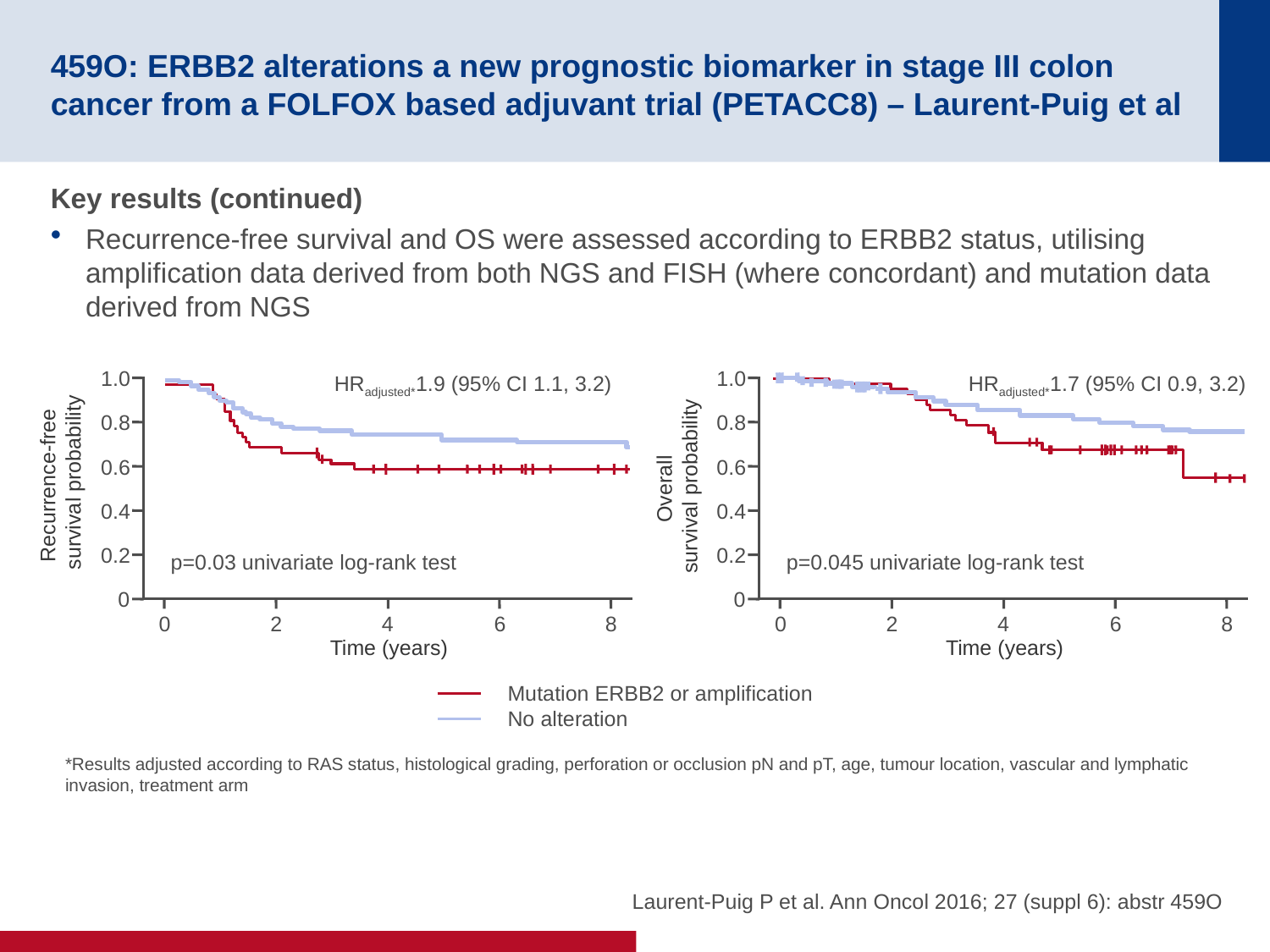

# 459O: ERBB2 alterations a new prognostic biomarker in stage III colon cancer from a FOLFOX based adjuvant trial (PETACC8) – Laurent-Puig et al
Key results (continued)
Recurrence-free survival and OS were assessed according to ERBB2 status, utilising amplification data derived from both NGS and FISH (where concordant) and mutation data derived from NGS
1.0

0.8
0.6
Recurrence-free
 survival probability
0.4
0.2
0
0
2
4
6
8
Time (years)
HRadjusted*1.9 (95% CI 1.1, 3.2)
p=0.03 univariate log-rank test
1.0

0.8
0.6
Overall
 survival probability
0.4
0.2
0
0
2
4
6
8
Time (years)
HRadjusted*1.7 (95% CI 0.9, 3.2)
p=0.045 univariate log-rank test

Mutation ERBB2 or amplification
No alteration
*Results adjusted according to RAS status, histological grading, perforation or occlusion pN and pT, age, tumour location, vascular and lymphatic invasion, treatment arm
Laurent-Puig P et al. Ann Oncol 2016; 27 (suppl 6): abstr 459O